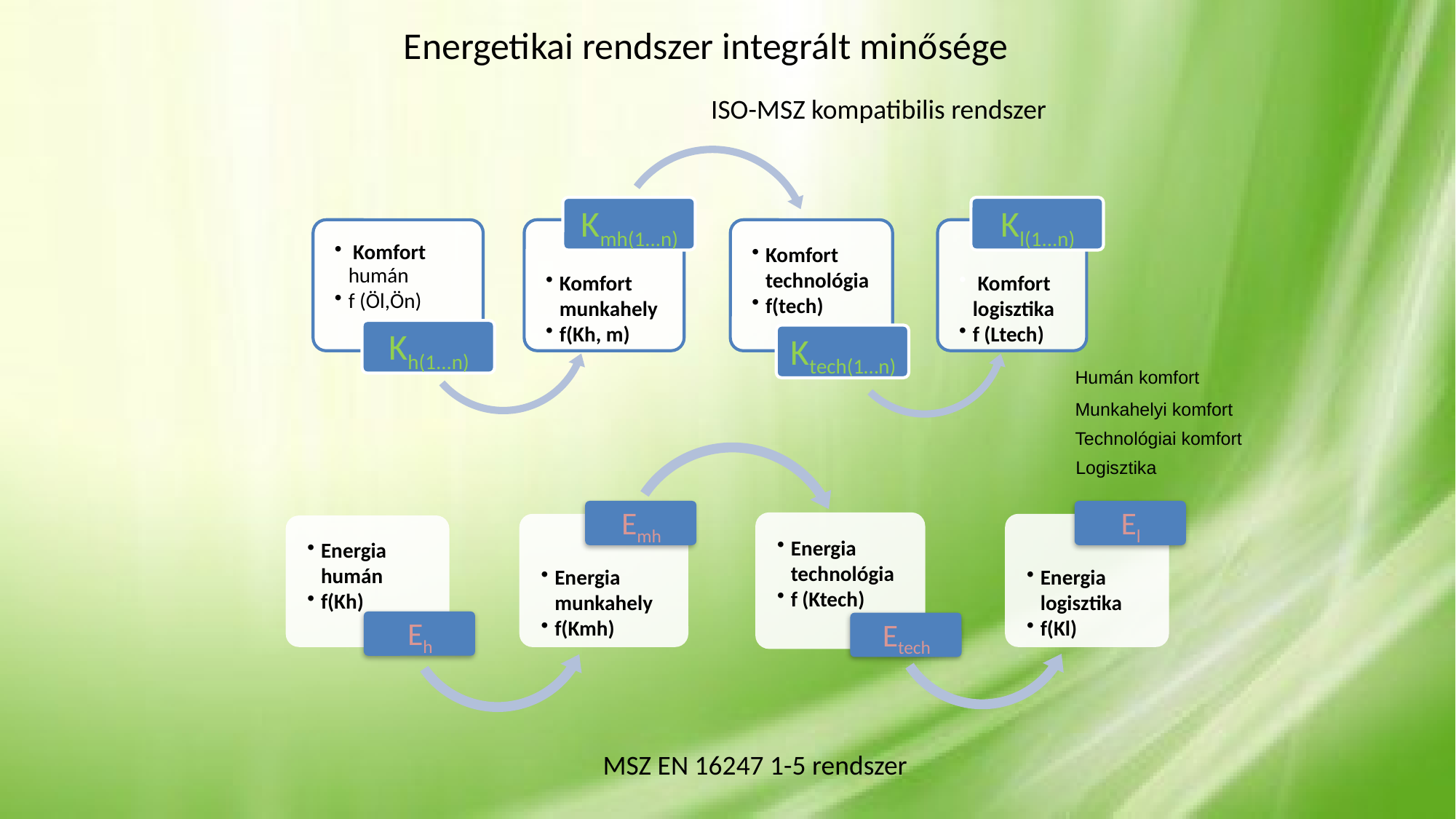

Energetikai rendszer integrált minősége
ISO-MSZ kompatibilis rendszer

 Komfort humán
f (Öl,Ön)
Kh(1...n)
Komfort munkahely
f(Kh, m)
Kmh(1...n)
Komfort technológia
f(tech)
Ktech(1…n)
 Komfort  logisztika
f (Ltech)
Kl(1...n)
Humán komfort
Munkahelyi komfort
Technológiai komfort
Logisztika
Energia humán
f(Kh)
Eh
Energia munkahely
f(Kmh)
Emh
Energia technológia
f (Ktech)
Etech
Energia logisztika
f(Kl)
El
       MSZ EN 16247 1-5 rendszer